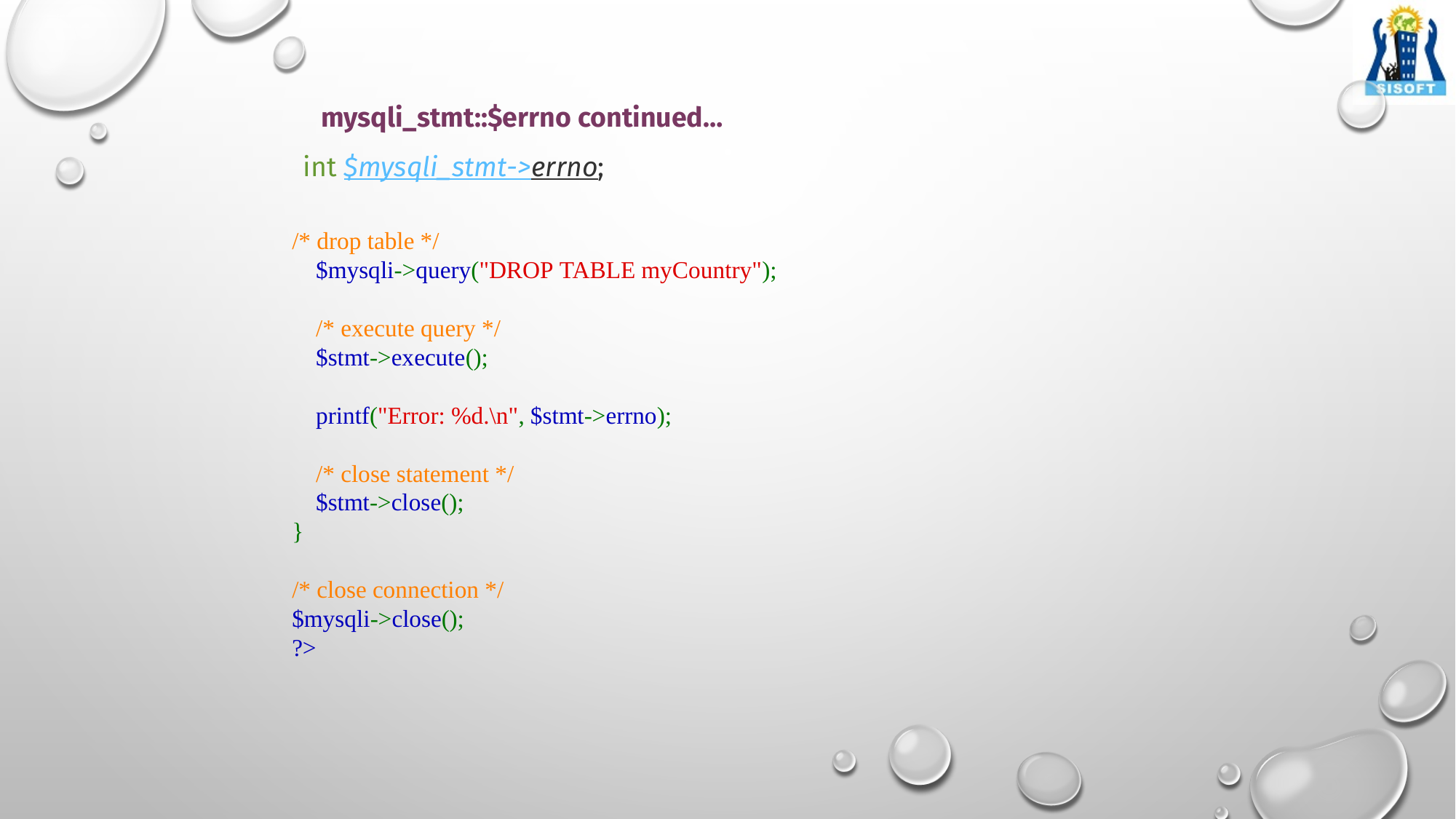

mysqli_stmt::$errno continued…
int $mysqli_stmt->errno;
/* drop table */
    $mysqli->query("DROP TABLE myCountry");
    /* execute query */
    $stmt->execute();
    printf("Error: %d.\n", $stmt->errno);
    /* close statement */
    $stmt->close();
}
/* close connection */
$mysqli->close();
?>